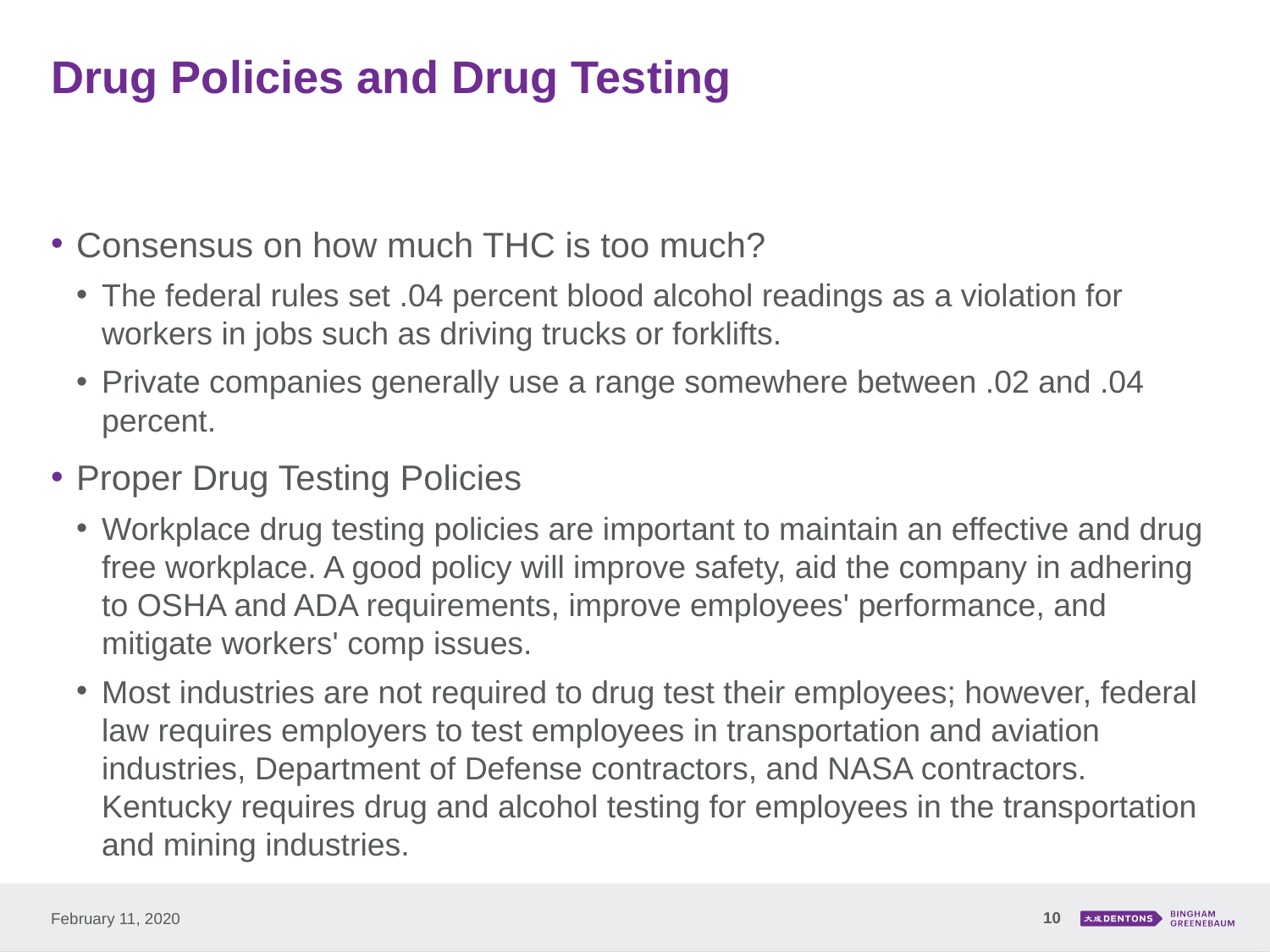

# Drug Policies and Drug Testing
Consensus on how much THC is too much?
The federal rules set .04 percent blood alcohol readings as a violation for workers in jobs such as driving trucks or forklifts.
Private companies generally use a range somewhere between .02 and .04 percent.
Proper Drug Testing Policies
Workplace drug testing policies are important to maintain an effective and drug free workplace. A good policy will improve safety, aid the company in adhering to OSHA and ADA requirements, improve employees' performance, and mitigate workers' comp issues.
Most industries are not required to drug test their employees; however, federal law requires employers to test employees in transportation and aviation industries, Department of Defense contractors, and NASA contractors. Kentucky requires drug and alcohol testing for employees in the transportation and mining industries.

10
February 11, 2020